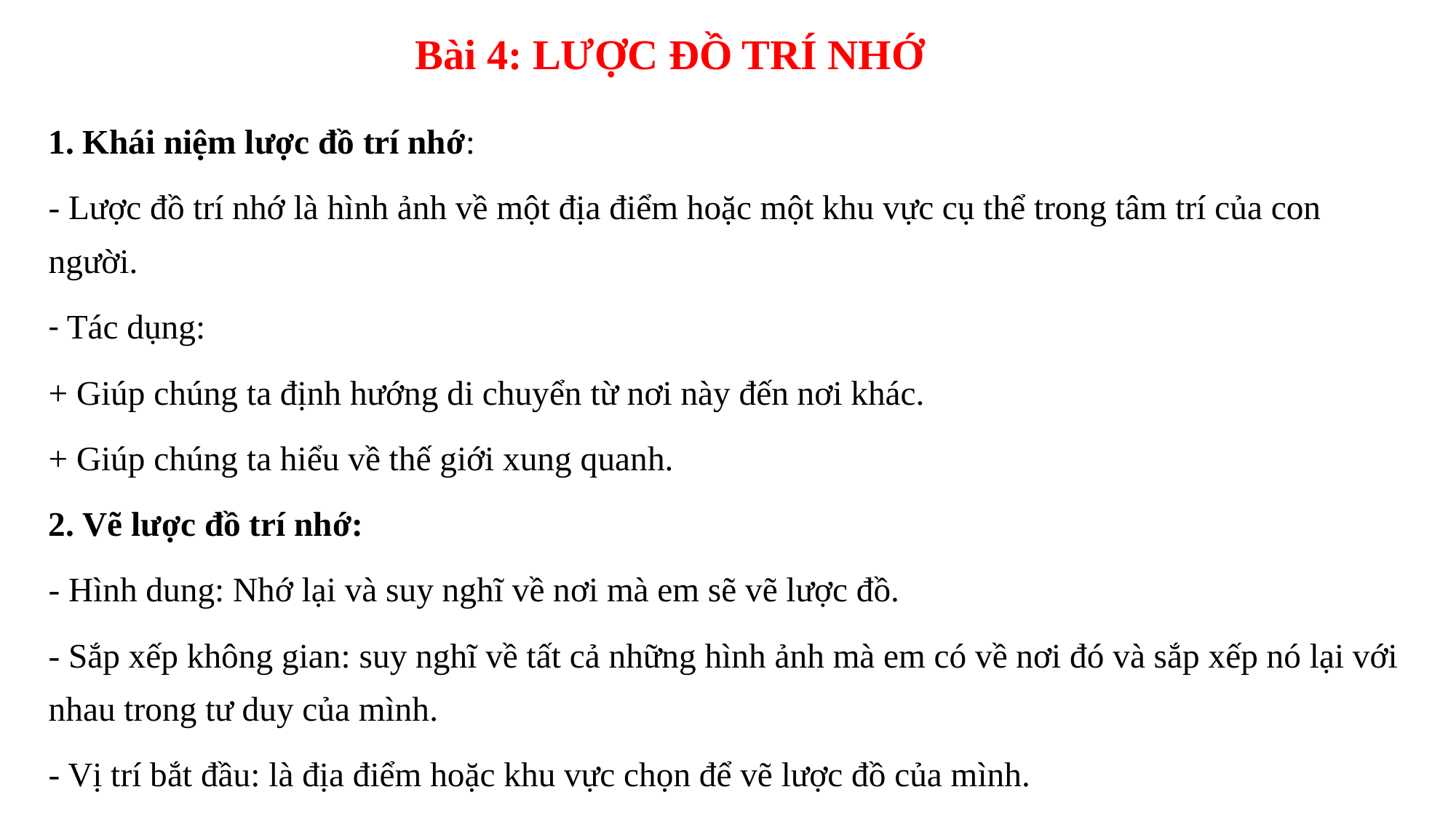

Bài 4: LƯỢC ĐỒ TRÍ NHỚ
1. Khái niệm lược đồ trí nhớ:
- Lược đồ trí nhớ là hình ảnh về một địa điểm hoặc một khu vực cụ thể trong tâm trí của con người.
- Tác dụng:
+ Giúp chúng ta định hướng di chuyển từ nơi này đến nơi khác.
+ Giúp chúng ta hiểu về thế giới xung quanh.
2. Vẽ lược đồ trí nhớ:
- Hình dung: Nhớ lại và suy nghĩ về nơi mà em sẽ vẽ lược đồ.
- Sắp xếp không gian: suy nghĩ về tất cả những hình ảnh mà em có về nơi đó và sắp xếp nó lại với nhau trong tư duy của mình.
- Vị trí bắt đầu: là địa điểm hoặc khu vực chọn để vẽ lược đồ của mình.